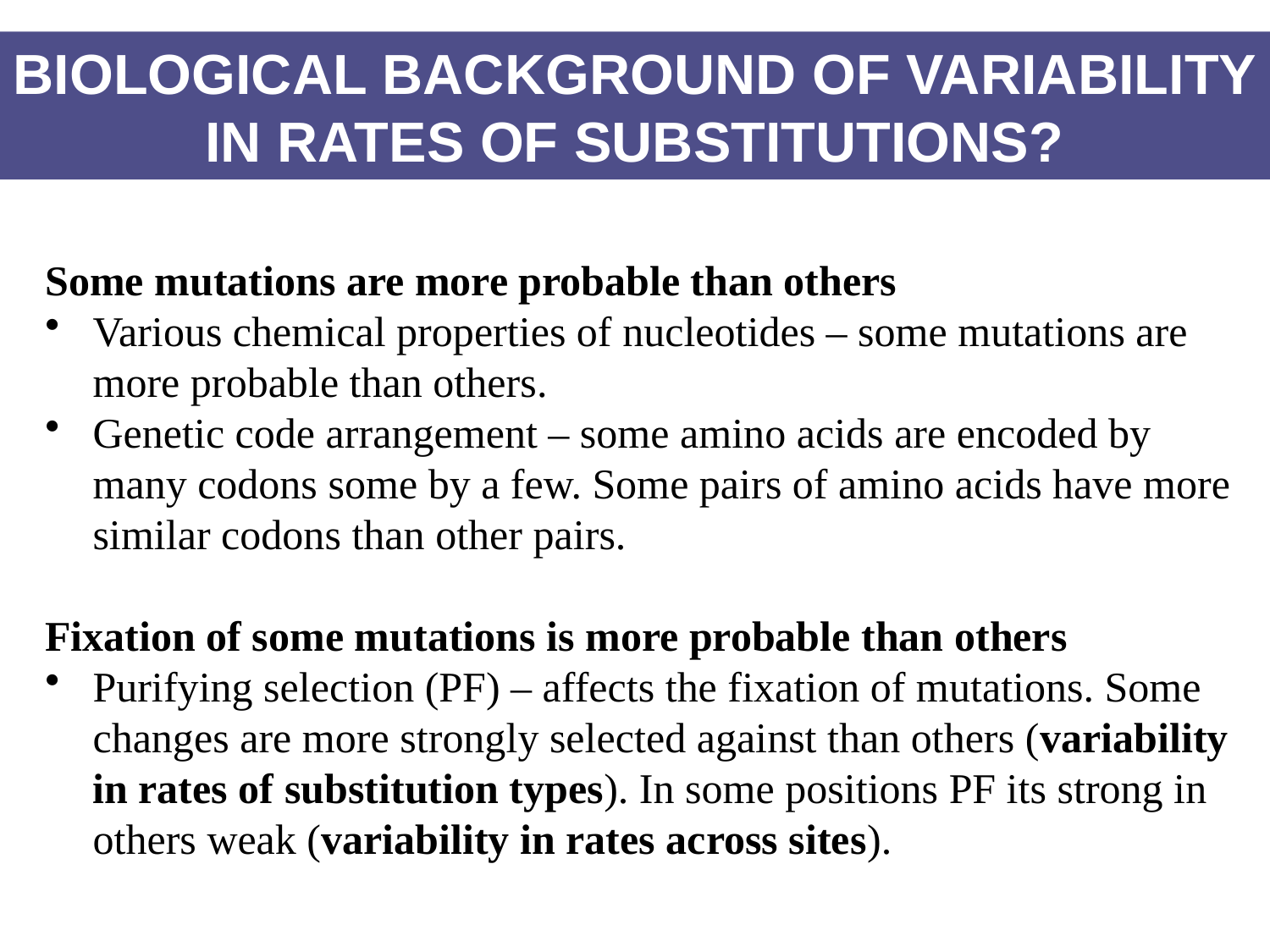

BIOLOGICAL BACKGROUND OF VARIABILITY IN RATES OF SUBSTITUTIONS?

Some mutations are more probable than others
Various chemical properties of nucleotides – some mutations are more probable than others.
Genetic code arrangement – some amino acids are encoded by many codons some by a few. Some pairs of amino acids have more similar codons than other pairs.

Fixation of some mutations is more probable than others
Purifying selection (PF) – affects the fixation of mutations. Some changes are more strongly selected against than others (variability in rates of substitution types). In some positions PF its strong in others weak (variability in rates across sites).